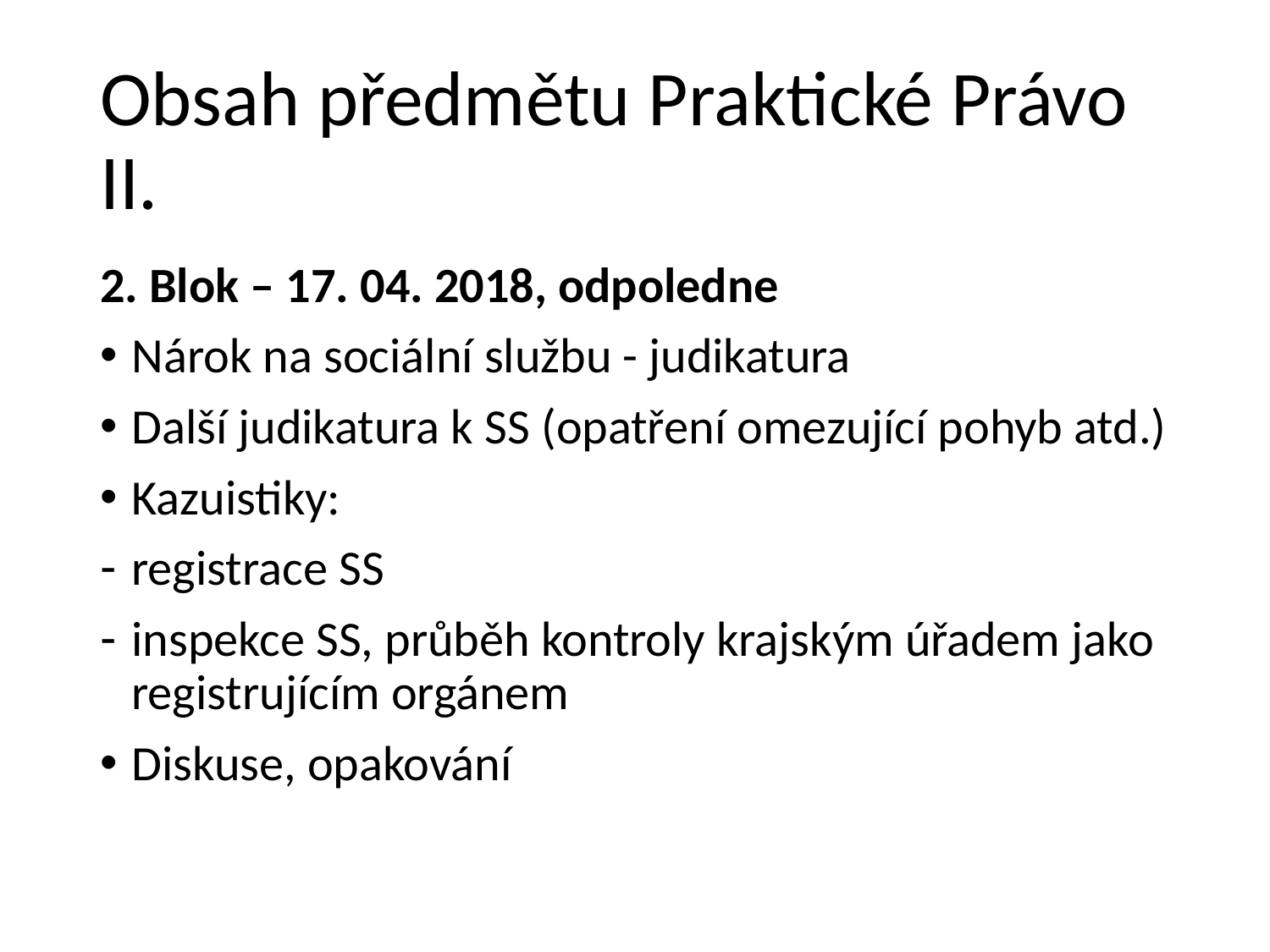

# Obsah předmětu Praktické Právo II.
2. Blok – 17. 04. 2018, odpoledne
Nárok na sociální službu - judikatura
Další judikatura k SS (opatření omezující pohyb atd.)
Kazuistiky:
registrace SS
inspekce SS, průběh kontroly krajským úřadem jako registrujícím orgánem
Diskuse, opakování